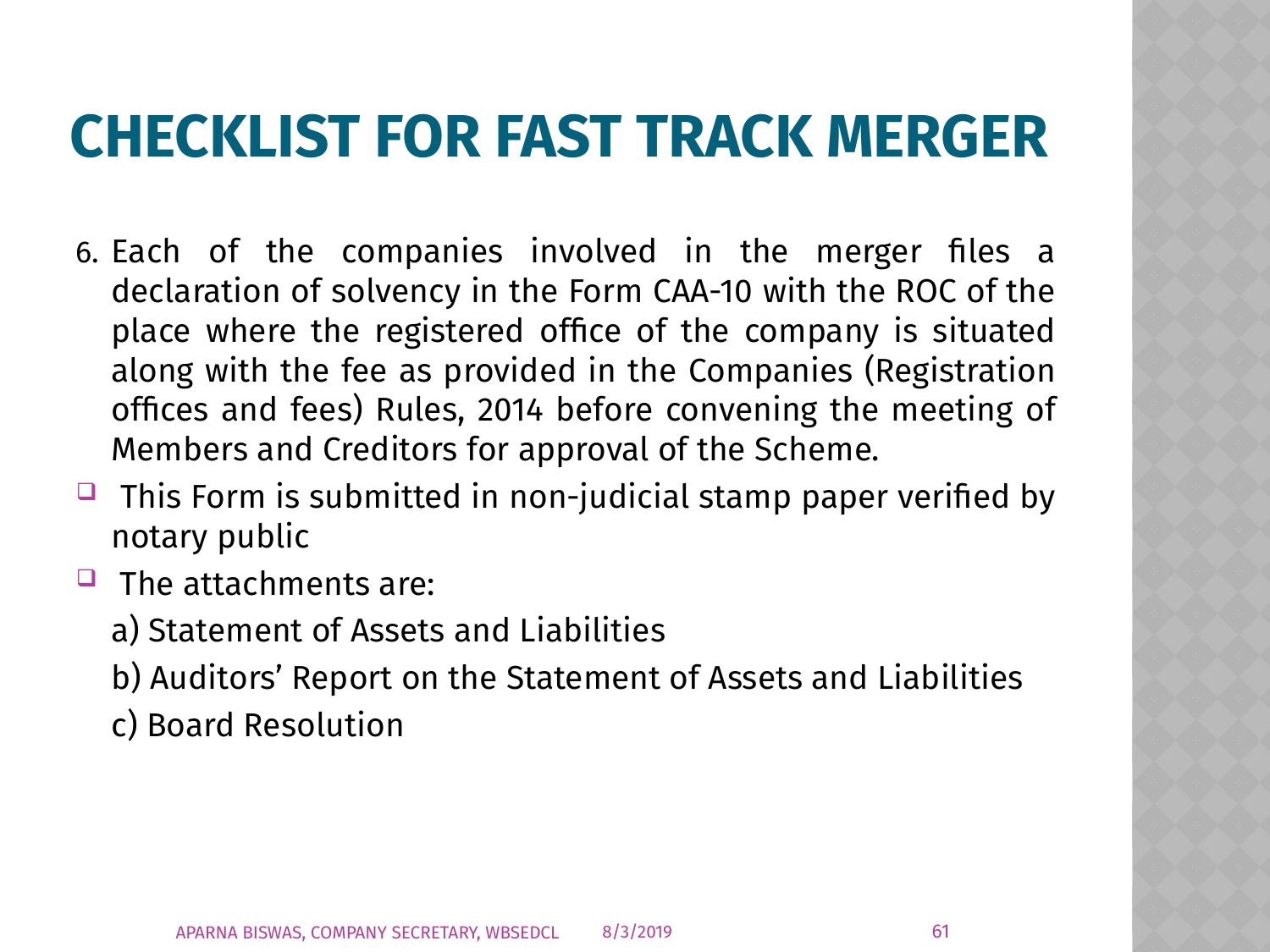

# CHECKLIST FOR FAST TRACK MERGER
6.	Each of the companies involved in the merger files a declaration of solvency in the Form CAA-10 with the ROC of the place where the registered office of the company is situated along with the fee as provided in the Companies (Registration offices and fees) Rules, 2014 before convening the meeting of Members and Creditors for approval of the Scheme.
 This Form is submitted in non-judicial stamp paper verified by notary public
 The attachments are:
	a) Statement of Assets and Liabilities
	b) Auditors’ Report on the Statement of Assets and Liabilities
	c) Board Resolution

61
APARNA BISWAS, COMPANY SECRETARY, WBSEDCL
8/3/2019